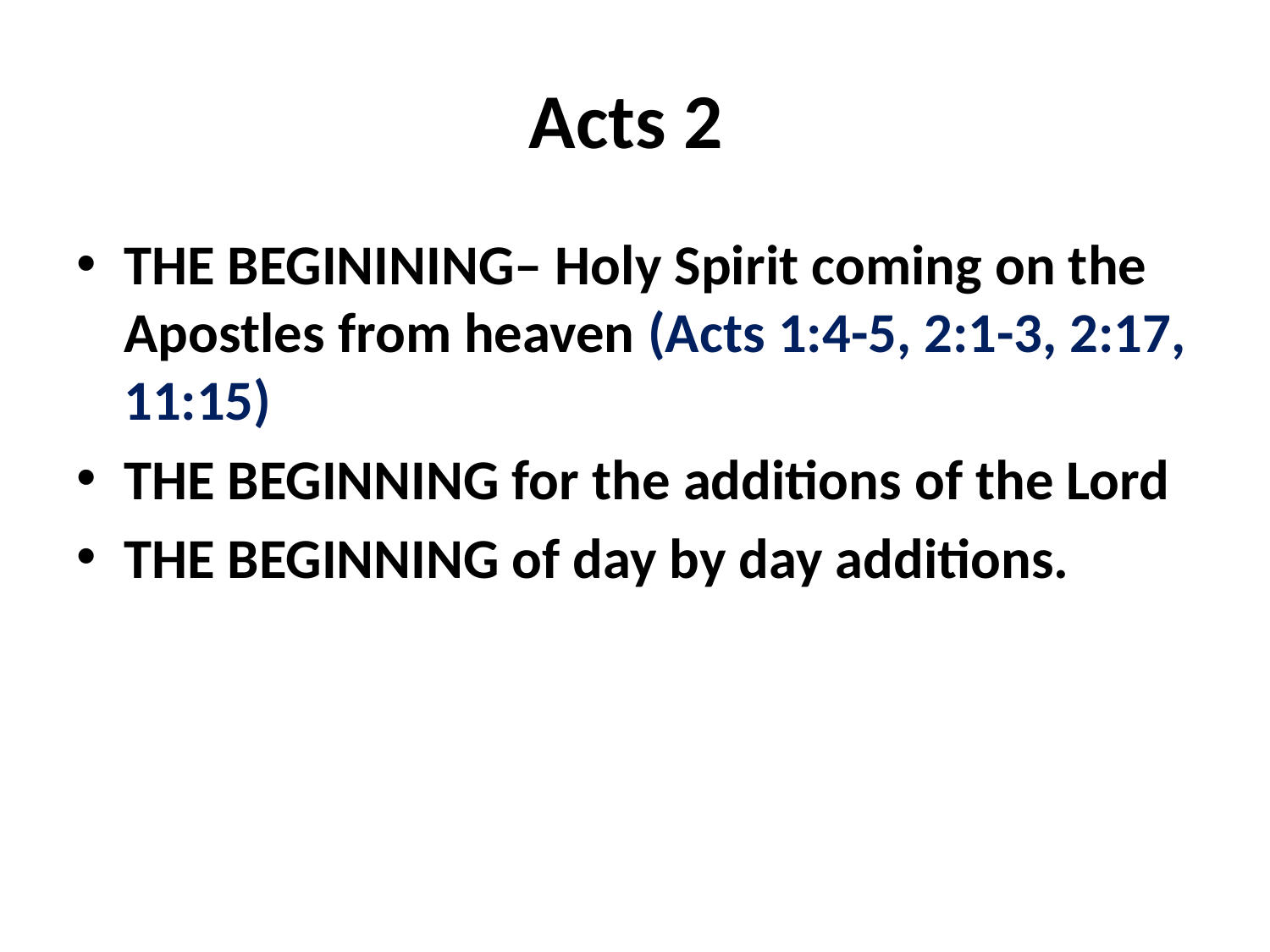

# Acts 2
THE BEGININING– Holy Spirit coming on the Apostles from heaven (Acts 1:4-5, 2:1-3, 2:17, 11:15)
THE BEGINNING for the additions of the Lord
THE BEGINNING of day by day additions.